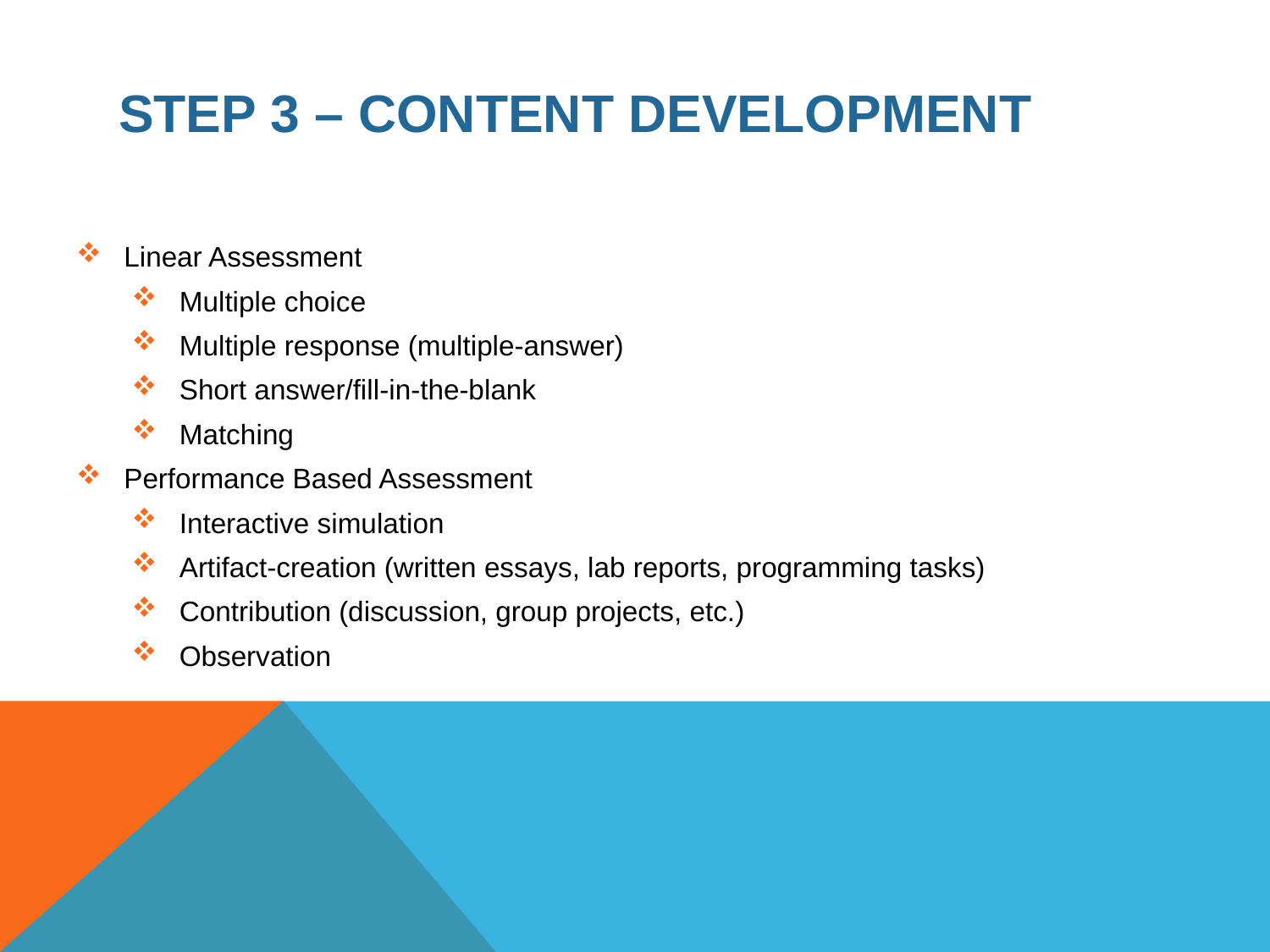

# Step 3 – content development
Linear Assessment
Multiple choice
Multiple response (multiple-answer)
Short answer/fill-in-the-blank
Matching
Performance Based Assessment
Interactive simulation
Artifact-creation (written essays, lab reports, programming tasks)
Contribution (discussion, group projects, etc.)
Observation